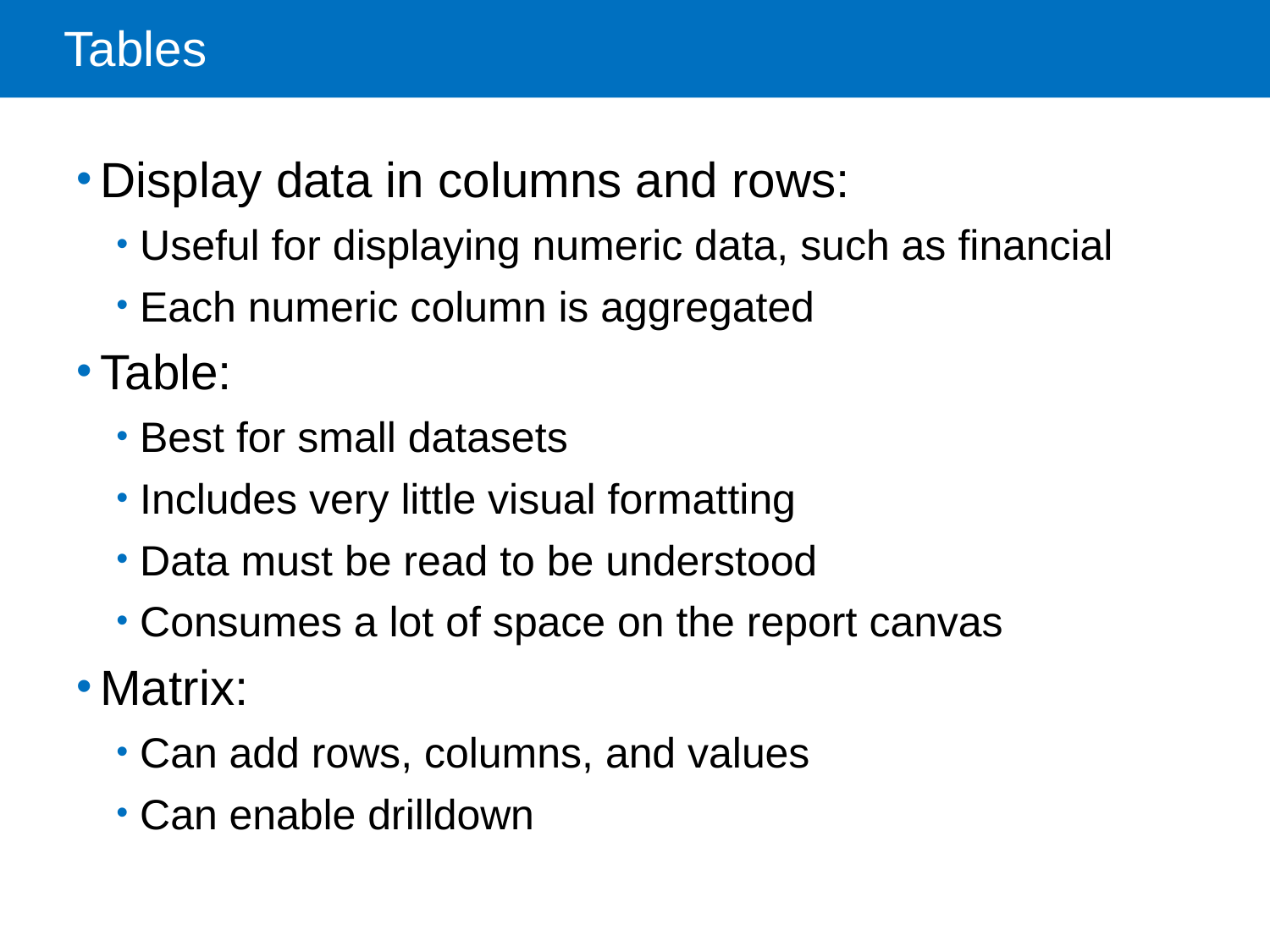

# Tables
Display data in columns and rows:
Useful for displaying numeric data, such as financial
Each numeric column is aggregated
Table:
Best for small datasets
Includes very little visual formatting
Data must be read to be understood
Consumes a lot of space on the report canvas
Matrix:
Can add rows, columns, and values
Can enable drilldown